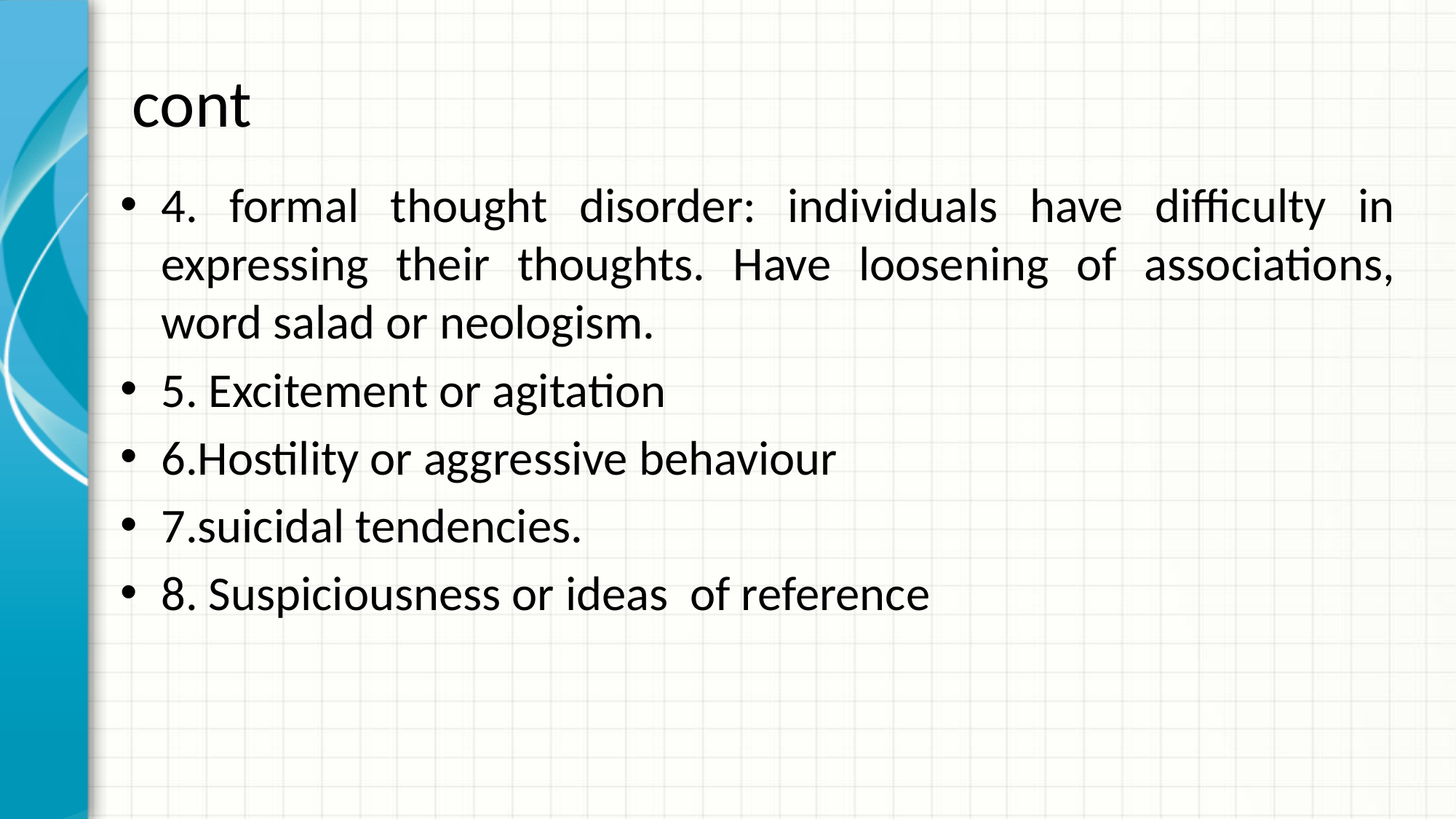

# cont
4. formal thought disorder: individuals have difficulty in expressing their thoughts. Have loosening of associations, word salad or neologism.
5. Excitement or agitation
6.Hostility or aggressive behaviour
7.suicidal tendencies.
8. Suspiciousness or ideas  of reference